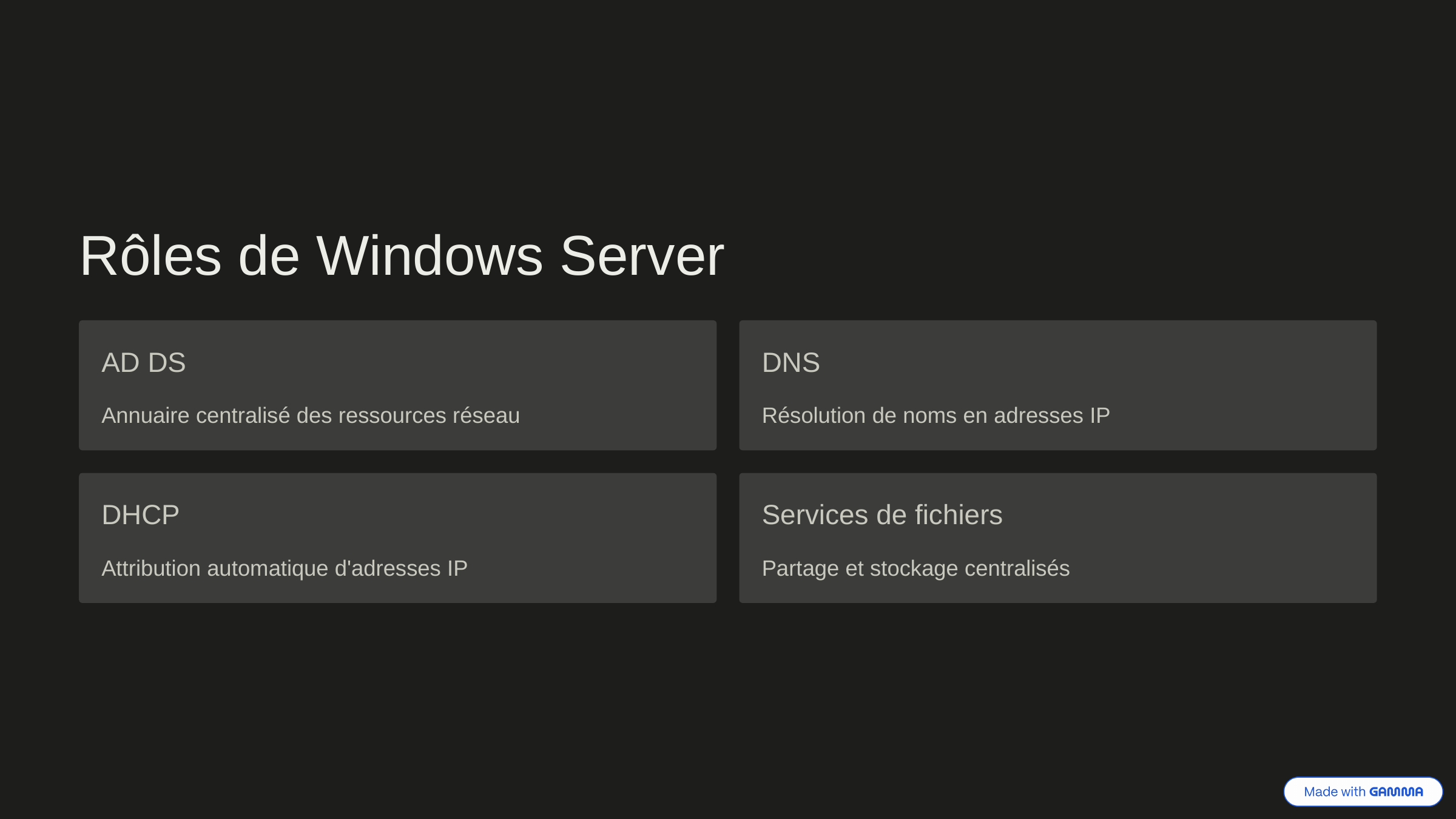

Rôles de Windows Server

AD DS
DNS
Annuaire centralisé des ressources réseau
Résolution de noms en adresses IP

DHCP
Services de fichiers
Attribution automatique d'adresses IP
Partage et stockage centralisés